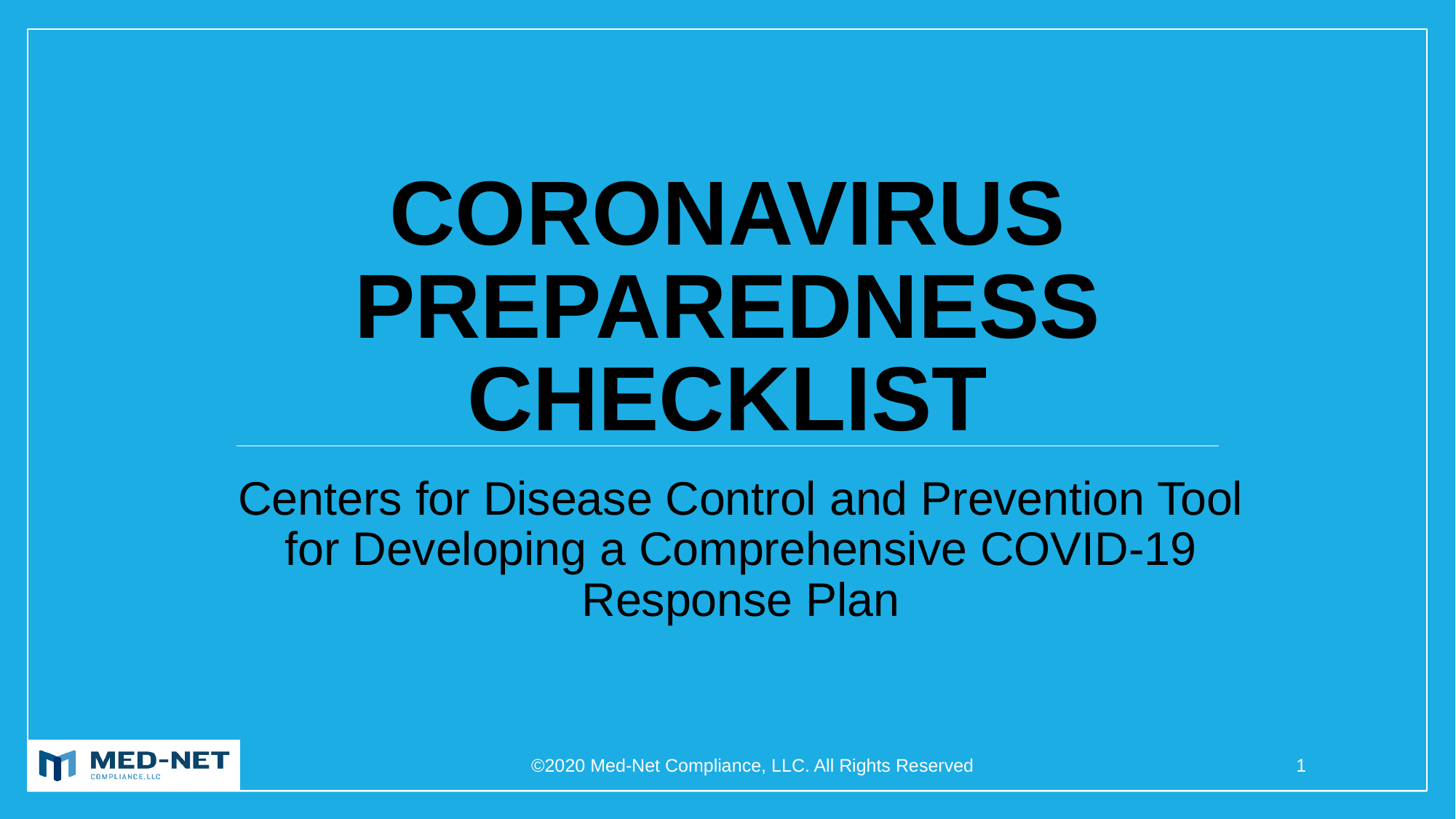

# Coronavirus Preparedness Checklist
Centers for Disease Control and Prevention Tool for Developing a Comprehensive COVID-19 Response Plan
©2020 Med-Net Compliance, LLC. All Rights Reserved
1